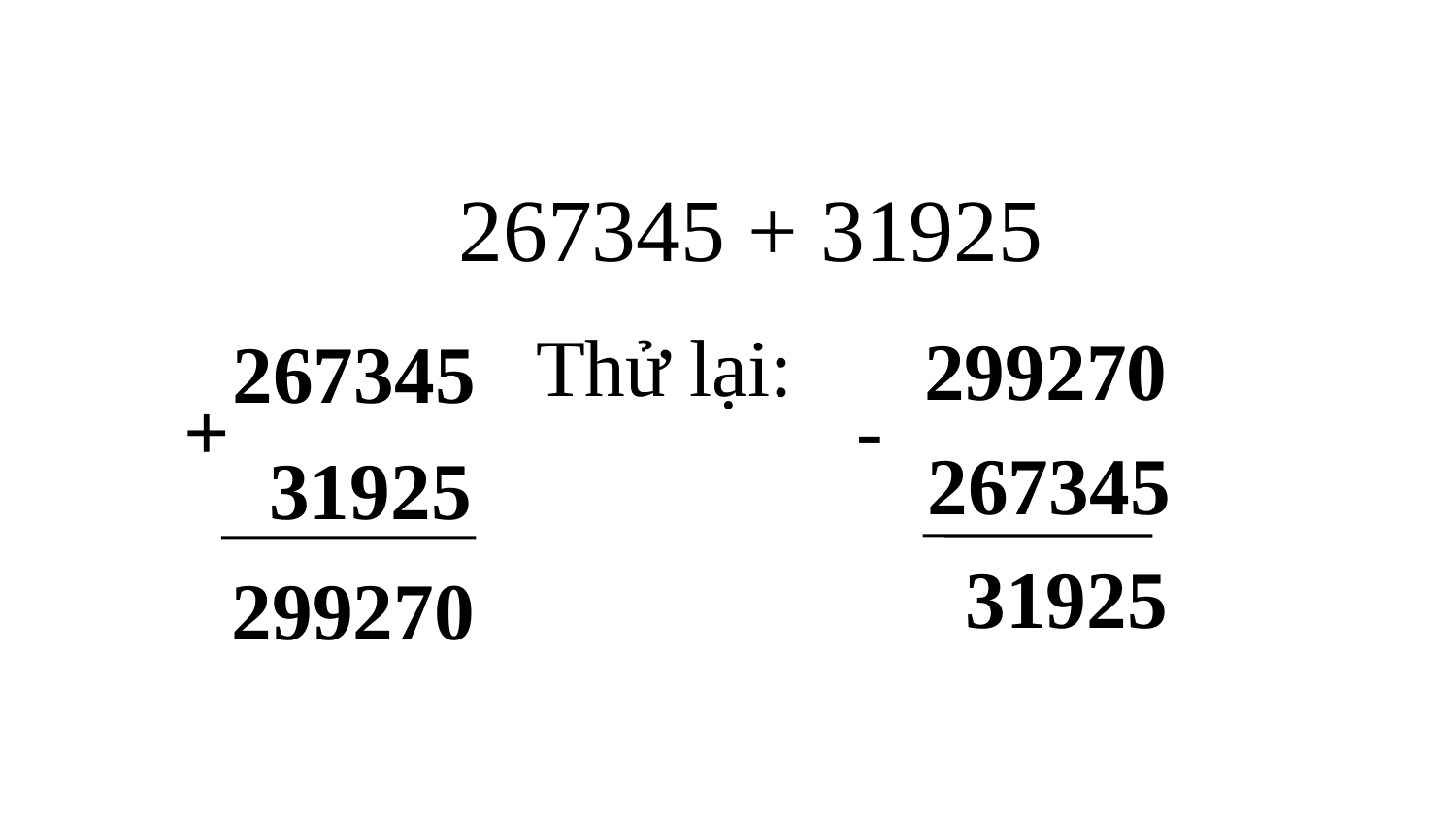

267345 + 31925

Thử lại:
299270

267345
-
+
267345
31925

31925
299270